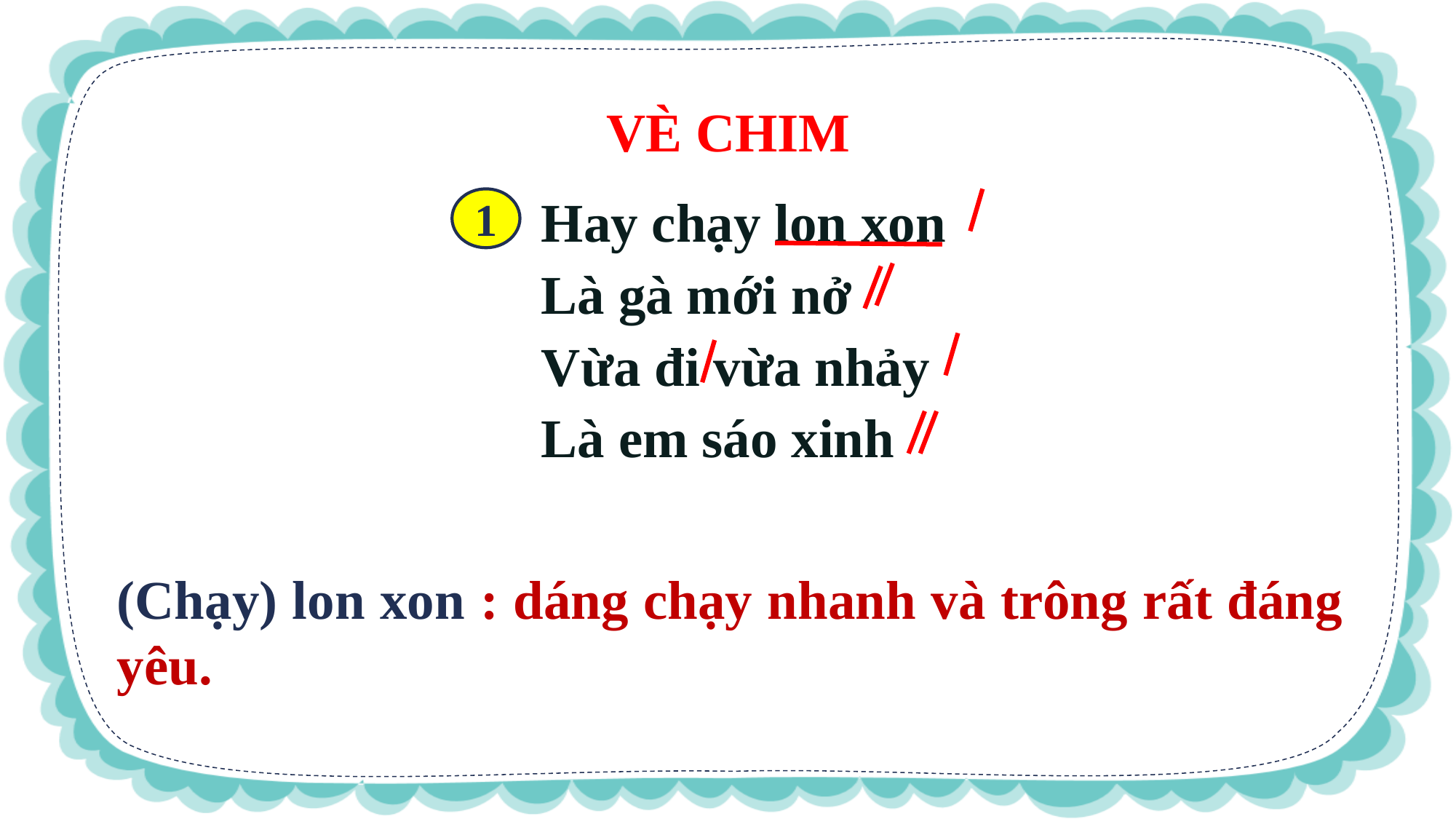

VÈ CHIM
Hay chạy lon xon
Là gà mới nở
Vừa đi vừa nhảy
Là em sáo xinh
1
(Chạy) lon xon : dáng chạy nhanh và trông rất đáng yêu.